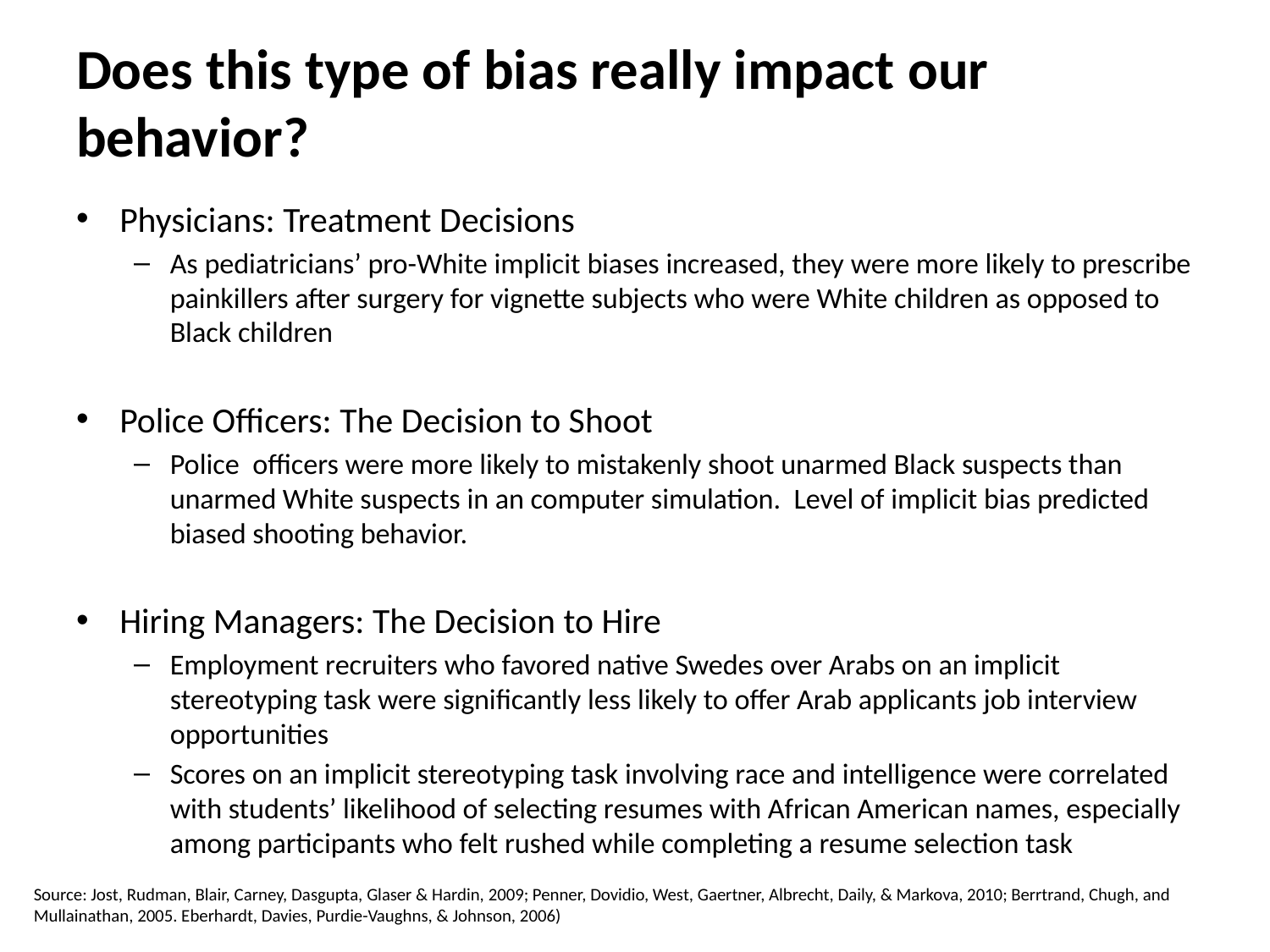

# Does this type of bias really impact our behavior?
Physicians: Treatment Decisions
As pediatricians’ pro-White implicit biases increased, they were more likely to prescribe painkillers after surgery for vignette subjects who were White children as opposed to Black children

Police Officers: The Decision to Shoot
Police  officers were more likely to mistakenly shoot unarmed Black suspects than unarmed White suspects in an computer simulation.  Level of implicit bias predicted biased shooting behavior.

Hiring Managers: The Decision to Hire
Employment recruiters who favored native Swedes over Arabs on an implicit stereotyping task were signiﬁcantly less likely to offer Arab applicants job interview opportunities
Scores on an implicit stereotyping task involving race and intelligence were correlated with students’ likelihood of selecting resumes with African American names, especially among participants who felt rushed while completing a resume selection task
Source: Jost, Rudman, Blair, Carney, Dasgupta, Glaser & Hardin, 2009; Penner, Dovidio, West, Gaertner, Albrecht, Daily, & Markova, 2010; Berrtrand, Chugh, and Mullainathan, 2005. Eberhardt, Davies, Purdie-Vaughns, & Johnson, 2006)